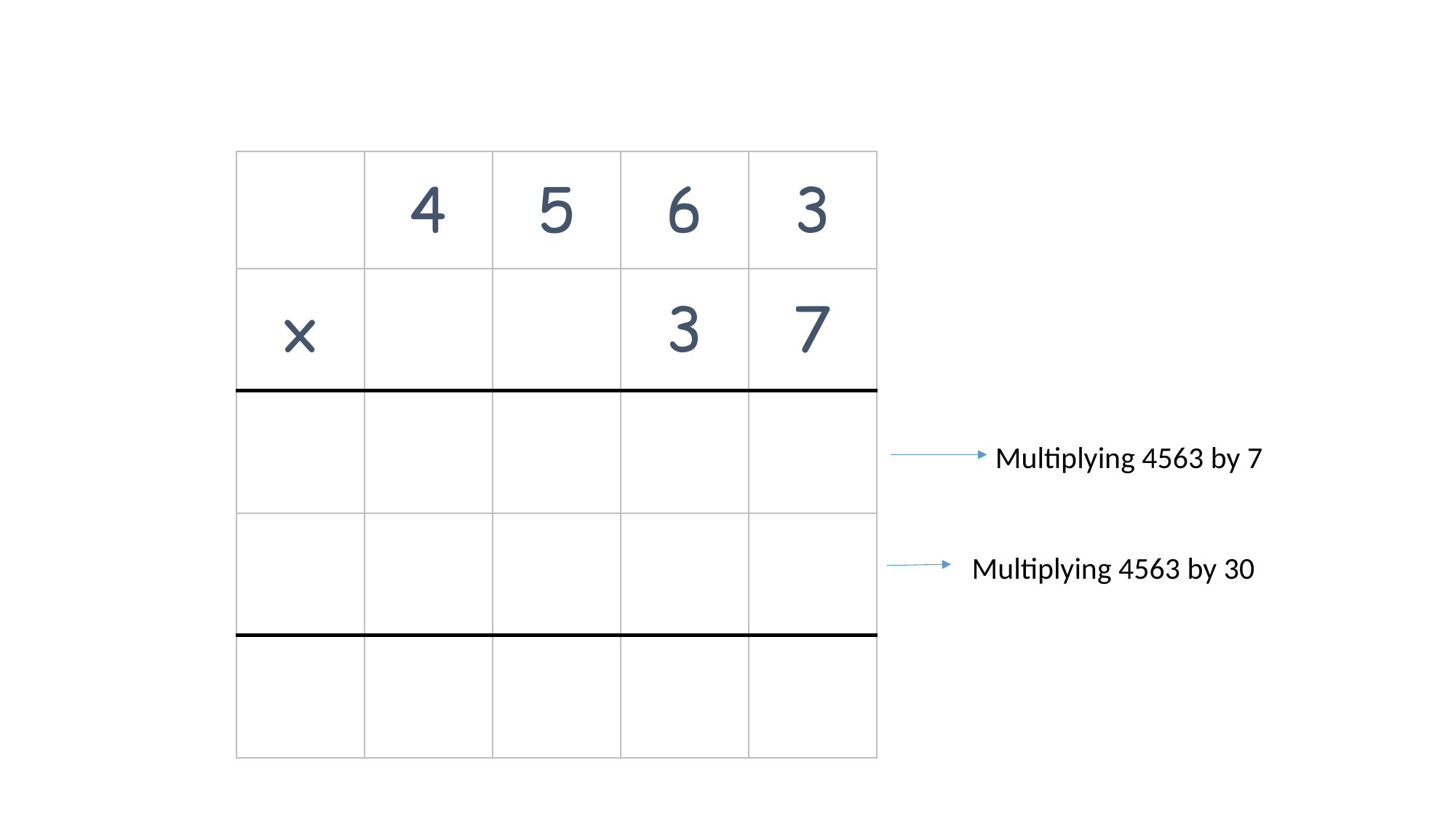

|  | 4 | 5 | 6 | 3 |
| --- | --- | --- | --- | --- |
| x |  |  | 3 | 7 |
|  |  |  |  |  |
|  |  |  |  |  |
|  |  |  |  |  |
Multiplying 4563 by 7
Multiplying 4563 by 30